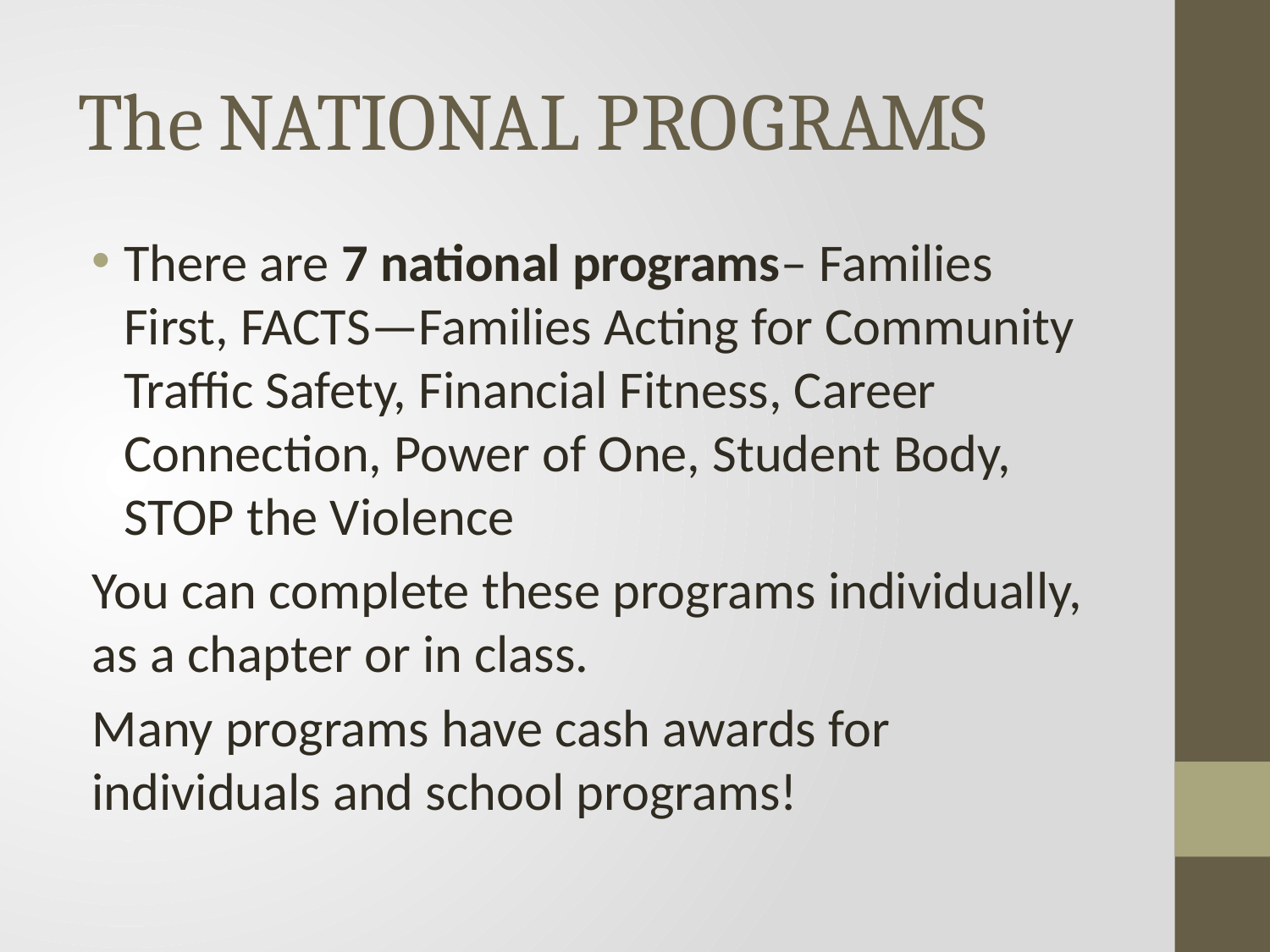

# The NATIONAL PROGRAMS
There are 7 national programs– Families First, FACTS—Families Acting for Community Traffic Safety, Financial Fitness, Career Connection, Power of One, Student Body, STOP the Violence
You can complete these programs individually, as a chapter or in class.
Many programs have cash awards for individuals and school programs!